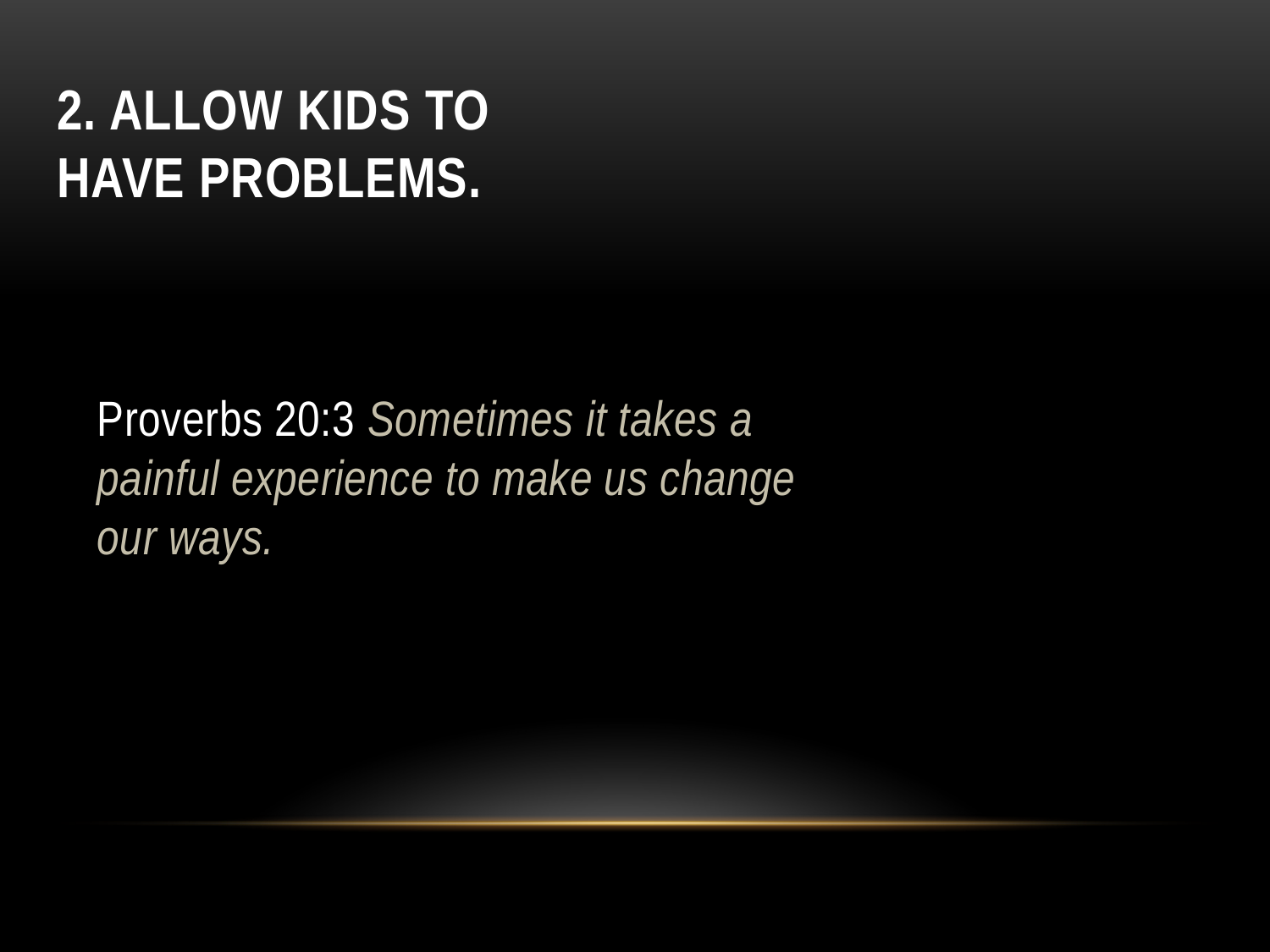

# 2. Allow kids to have problems.
Proverbs 20:3 Sometimes it takes a painful experience to make us change our ways.